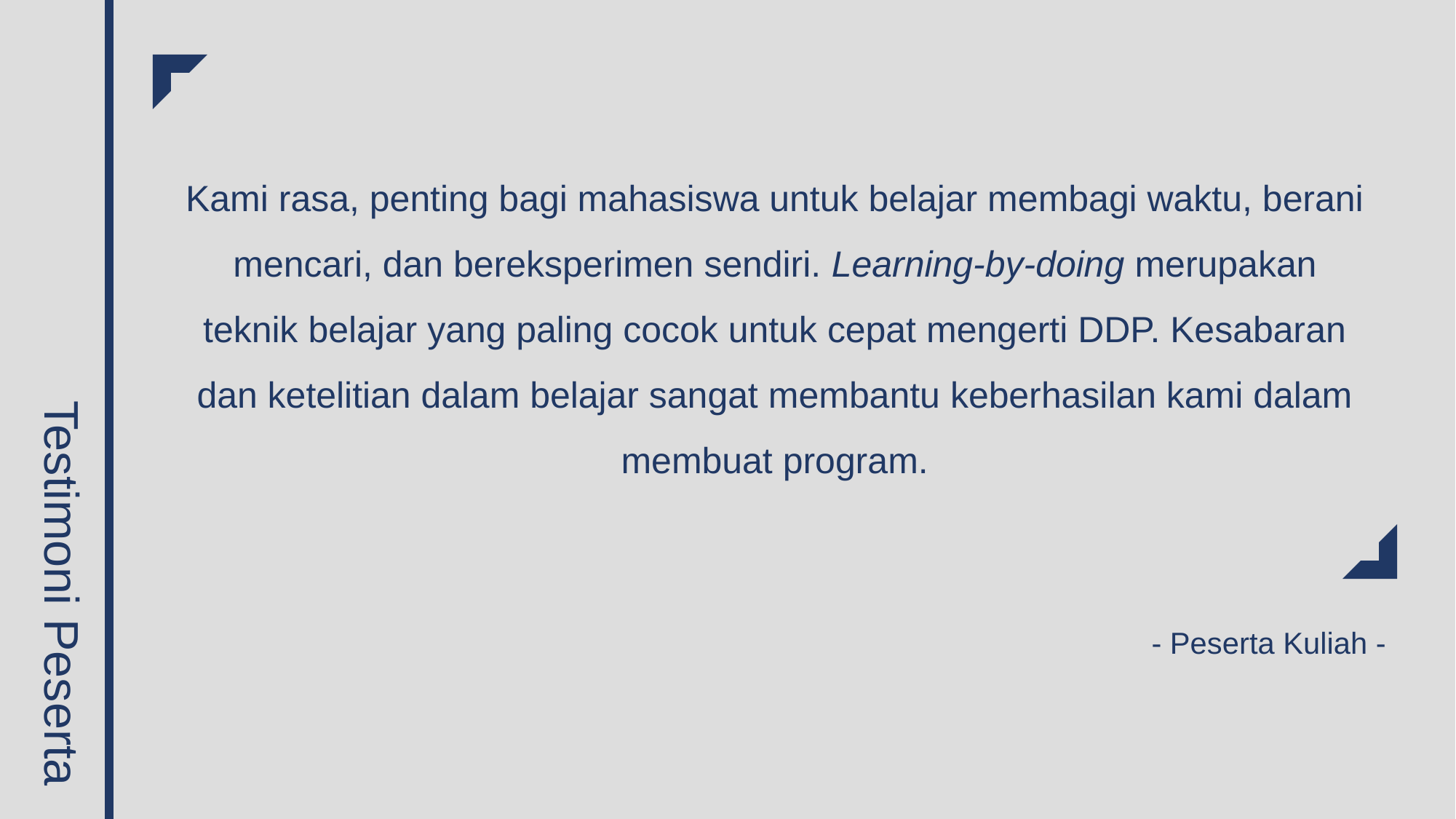

# Testimoni Peserta
Kami rasa, penting bagi mahasiswa untuk belajar membagi waktu, berani mencari, dan bereksperimen sendiri. Learning-by-doing merupakan teknik belajar yang paling cocok untuk cepat mengerti DDP. Kesabaran dan ketelitian dalam belajar sangat membantu keberhasilan kami dalam membuat program.
- Peserta Kuliah -